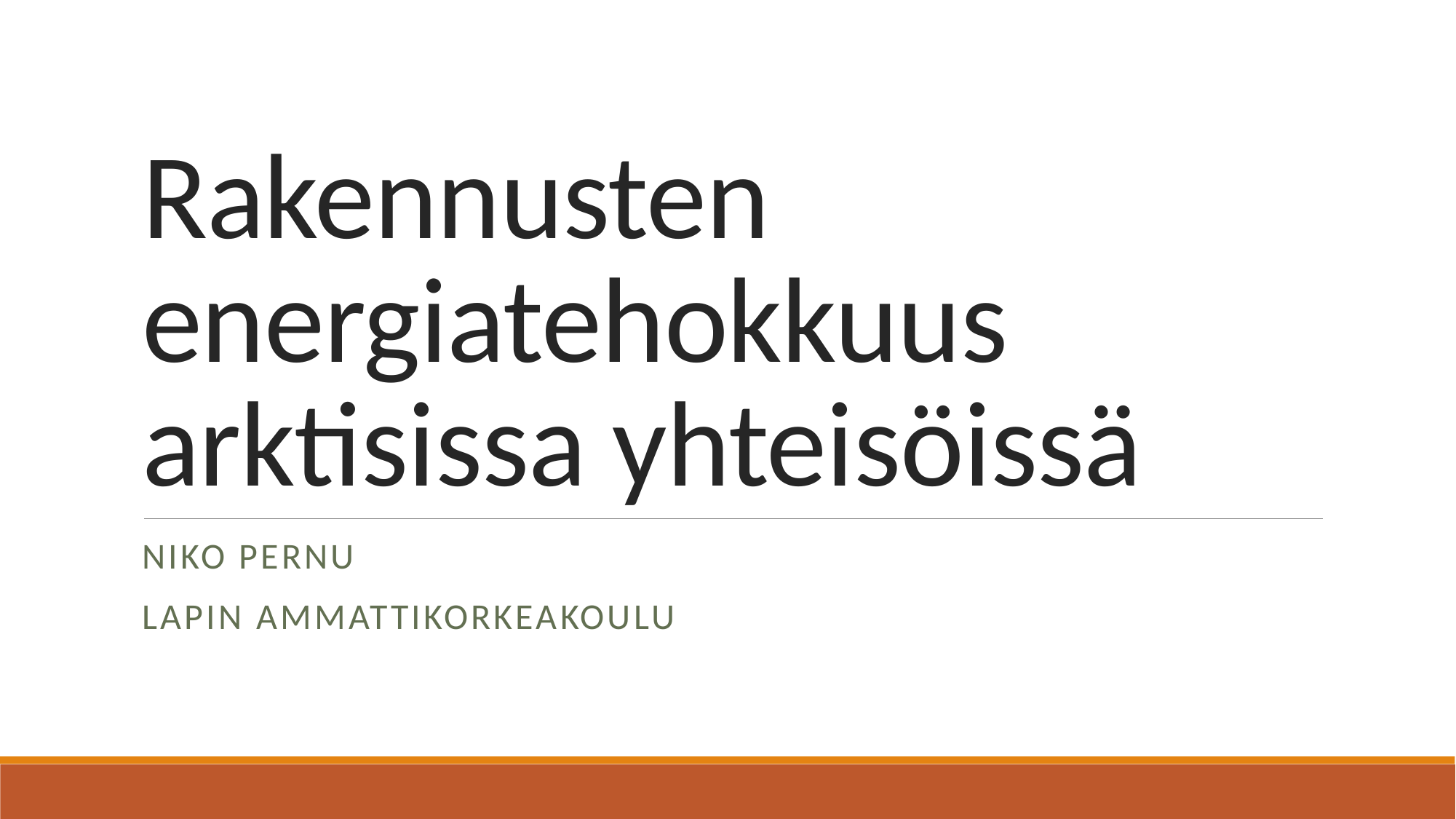

# Rakennusten energiatehokkuus arktisissa yhteisöissä
Niko Pernu
Lapin ammattikorkeakoulu